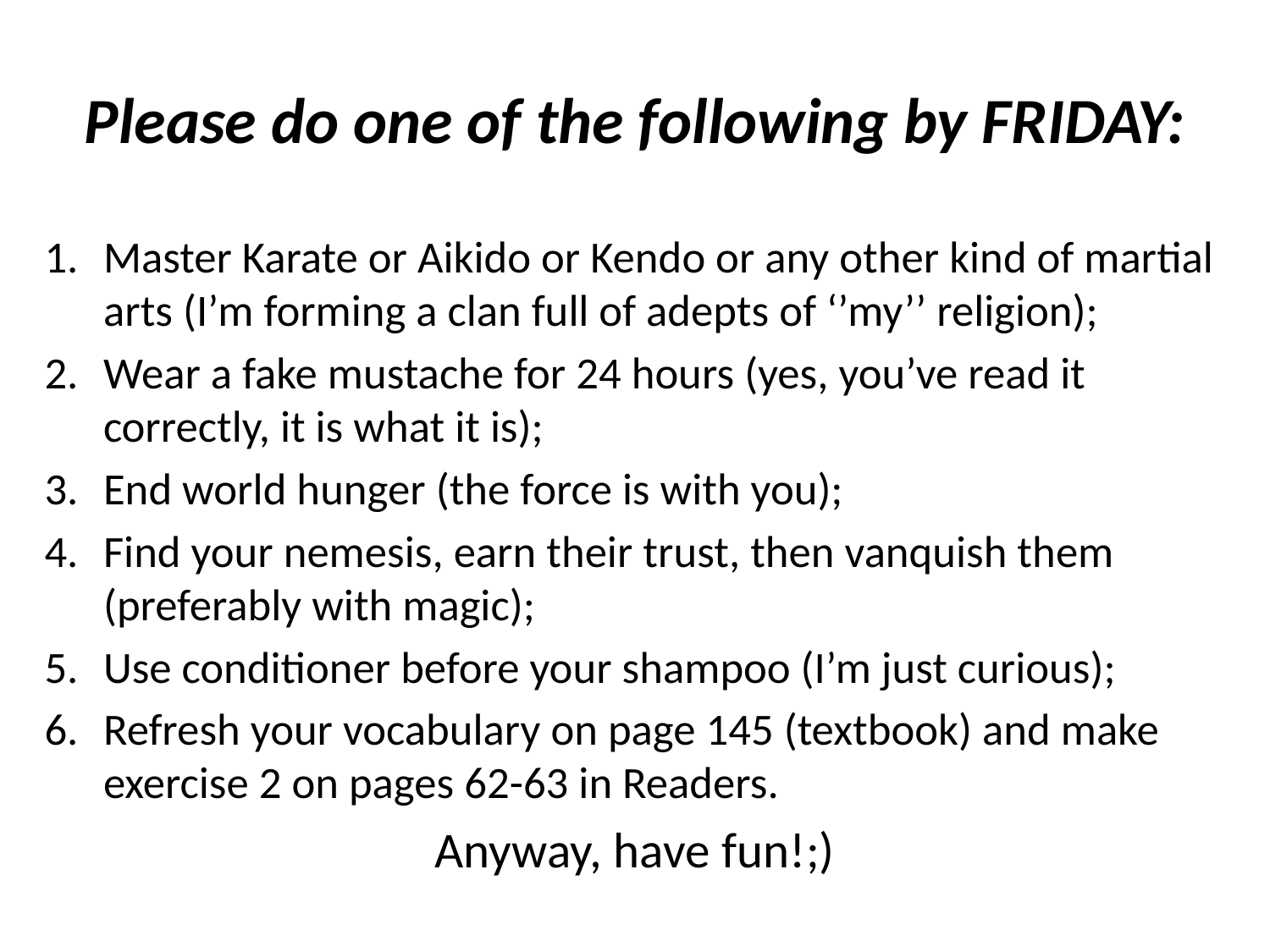

# Please do one of the following by FRIDAY:
Master Karate or Aikido or Kendo or any other kind of martial arts (I’m forming a clan full of adepts of ‘’my’’ religion);
Wear a fake mustache for 24 hours (yes, you’ve read it correctly, it is what it is);
End world hunger (the force is with you);
Find your nemesis, earn their trust, then vanquish them (preferably with magic);
Use conditioner before your shampoo (I’m just curious);
Refresh your vocabulary on page 145 (textbook) and make exercise 2 on pages 62-63 in Readers.
Anyway, have fun!;)